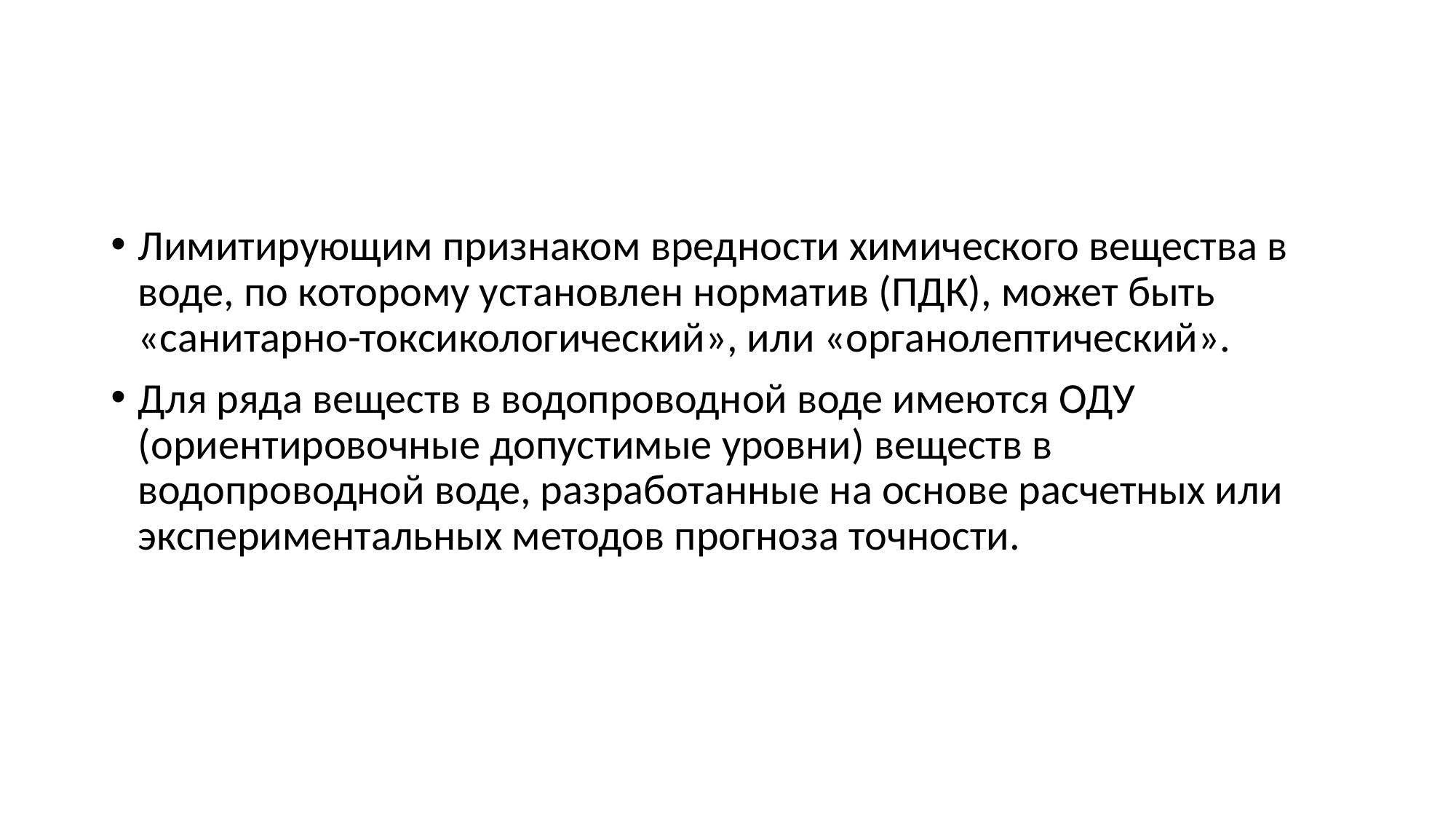

#
Лимитирующим признаком вредности химического вещества в воде, по которому установлен норматив (ПДК), может быть «санитарно-токсикологический», или «органолептический».
Для ряда веществ в водопроводной воде имеются ОДУ (ориентировочные допустимые уровни) веществ в водопроводной воде, разработанные на основе расчетных или экспериментальных методов прогноза точности.